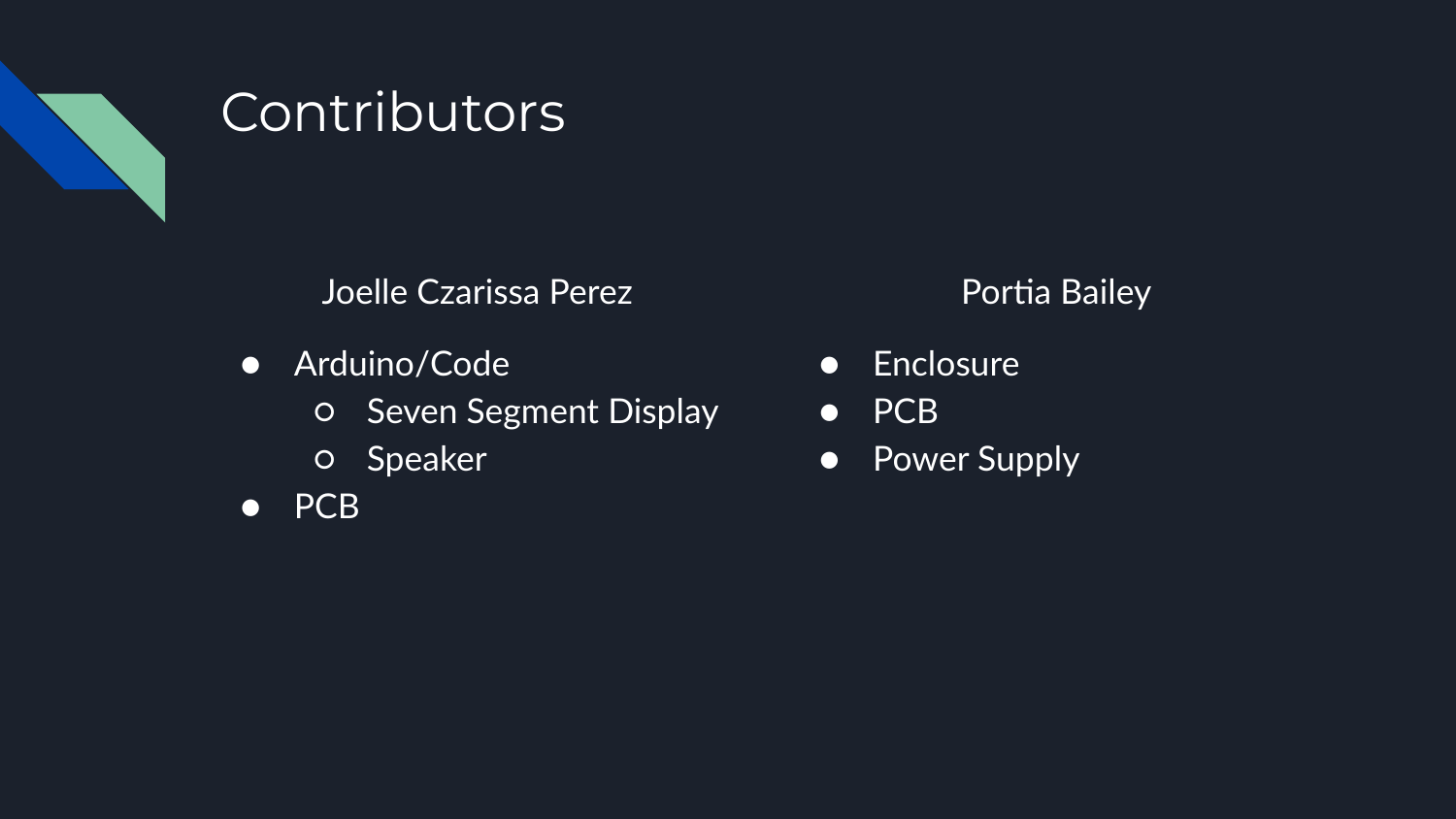

# Contributors
Joelle Czarissa Perez
Arduino/Code
Seven Segment Display
Speaker
PCB
Portia Bailey
Enclosure
PCB
Power Supply